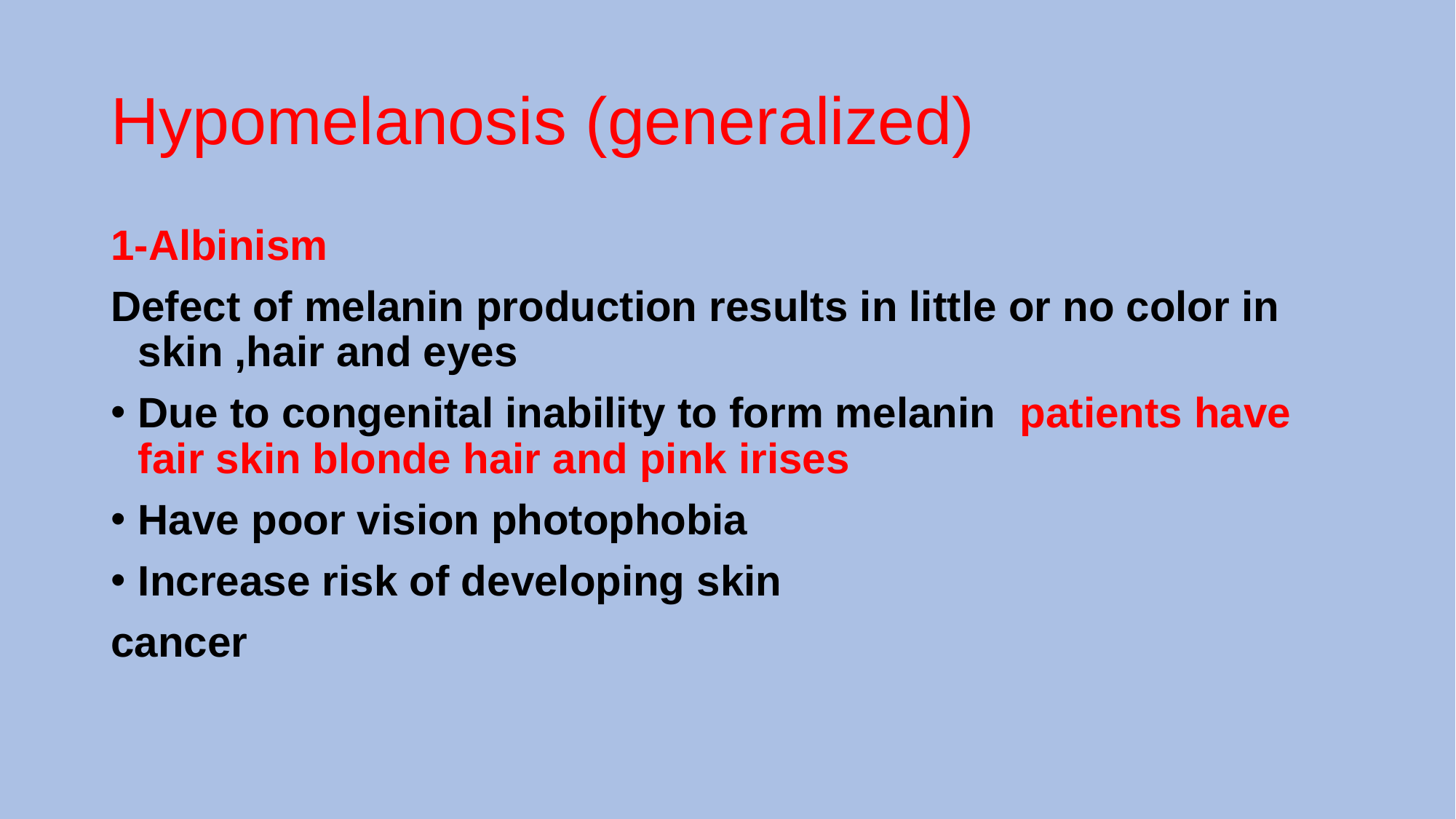

# Hypomelanosis (generalized)
1-Albinism
Defect of melanin production results in little or no color in skin ,hair and eyes
Due to congenital inability to form melanin  patients have fair skin blonde hair and pink irises
Have poor vision photophobia
Increase risk of developing skin
cancer